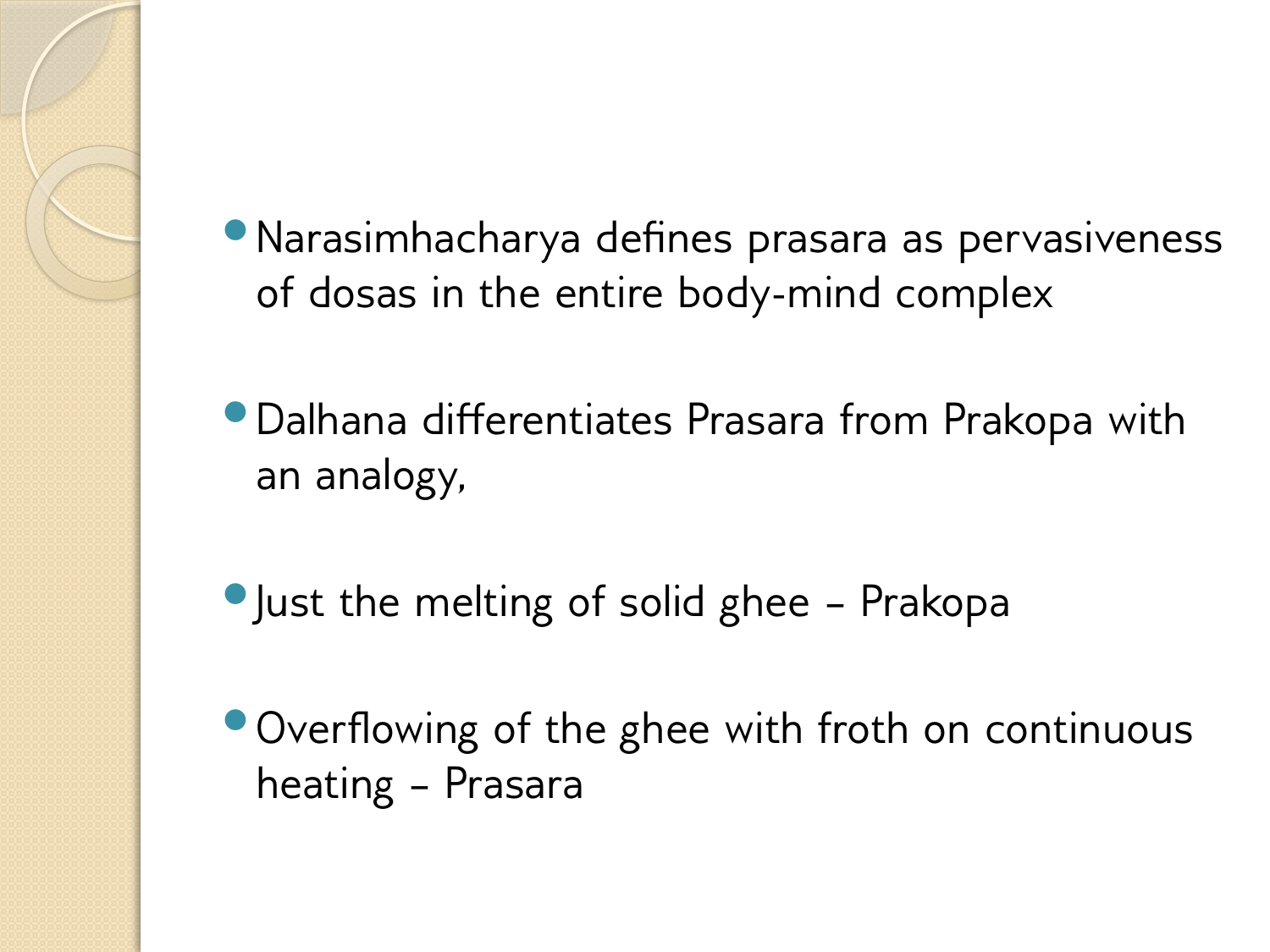

Narasimhacharya defines prasara as pervasiveness of dosas in the entire body-mind complex

Dalhana differentiates Prasara from Prakopa with an analogy,

Just the melting of solid ghee – Prakopa

Overflowing of the ghee with froth on continuous heating – Prasara